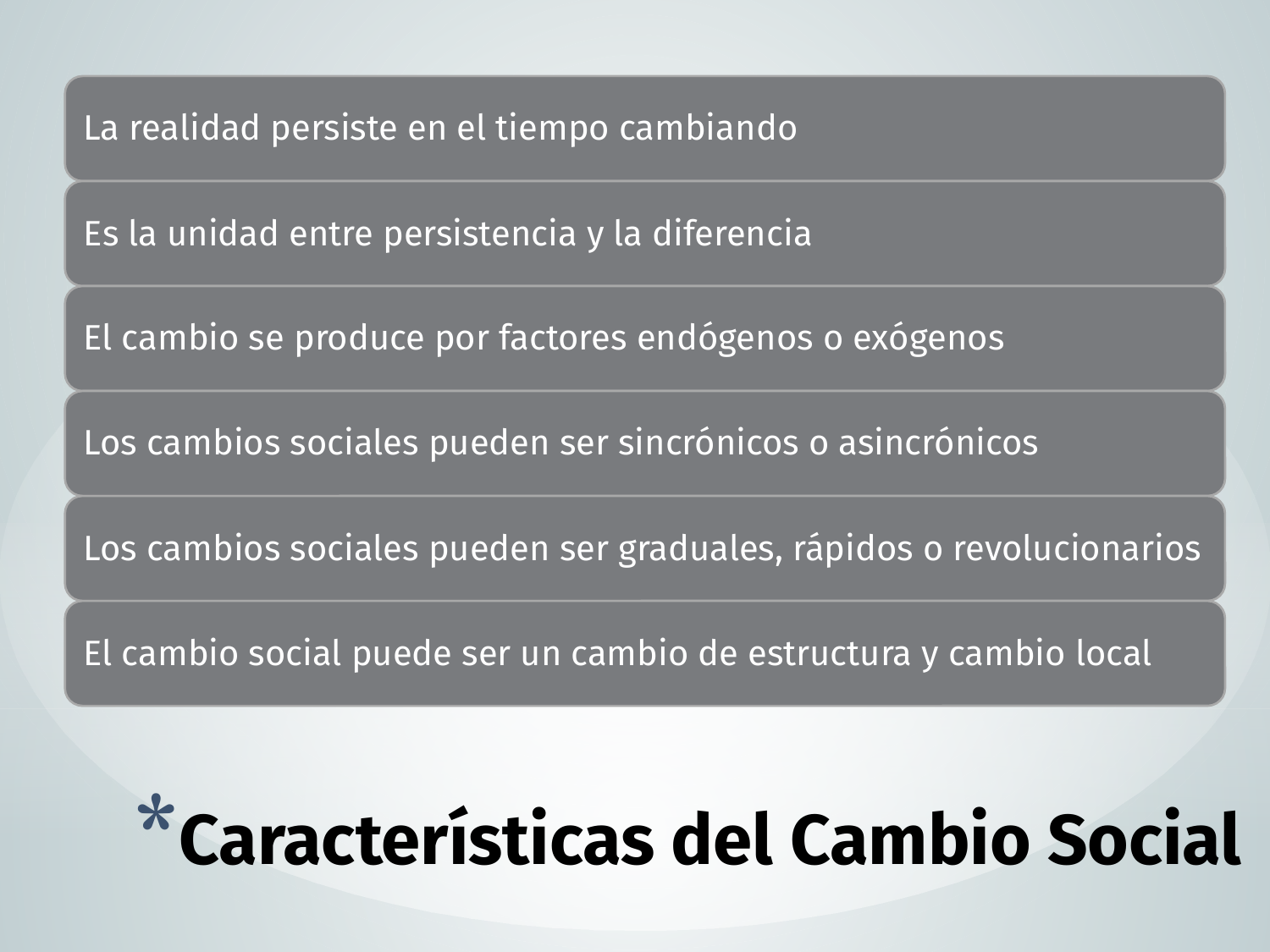

La realidad persiste en el tiempo cambiando
Es la unidad entre persistencia y la diferencia
El cambio se produce por factores endógenos o exógenos
Los cambios sociales pueden ser sincrónicos o asincrónicos
Los cambios sociales pueden ser graduales, rápidos o revolucionarios
El cambio social puede ser un cambio de estructura y cambio local
# Características del Cambio Social